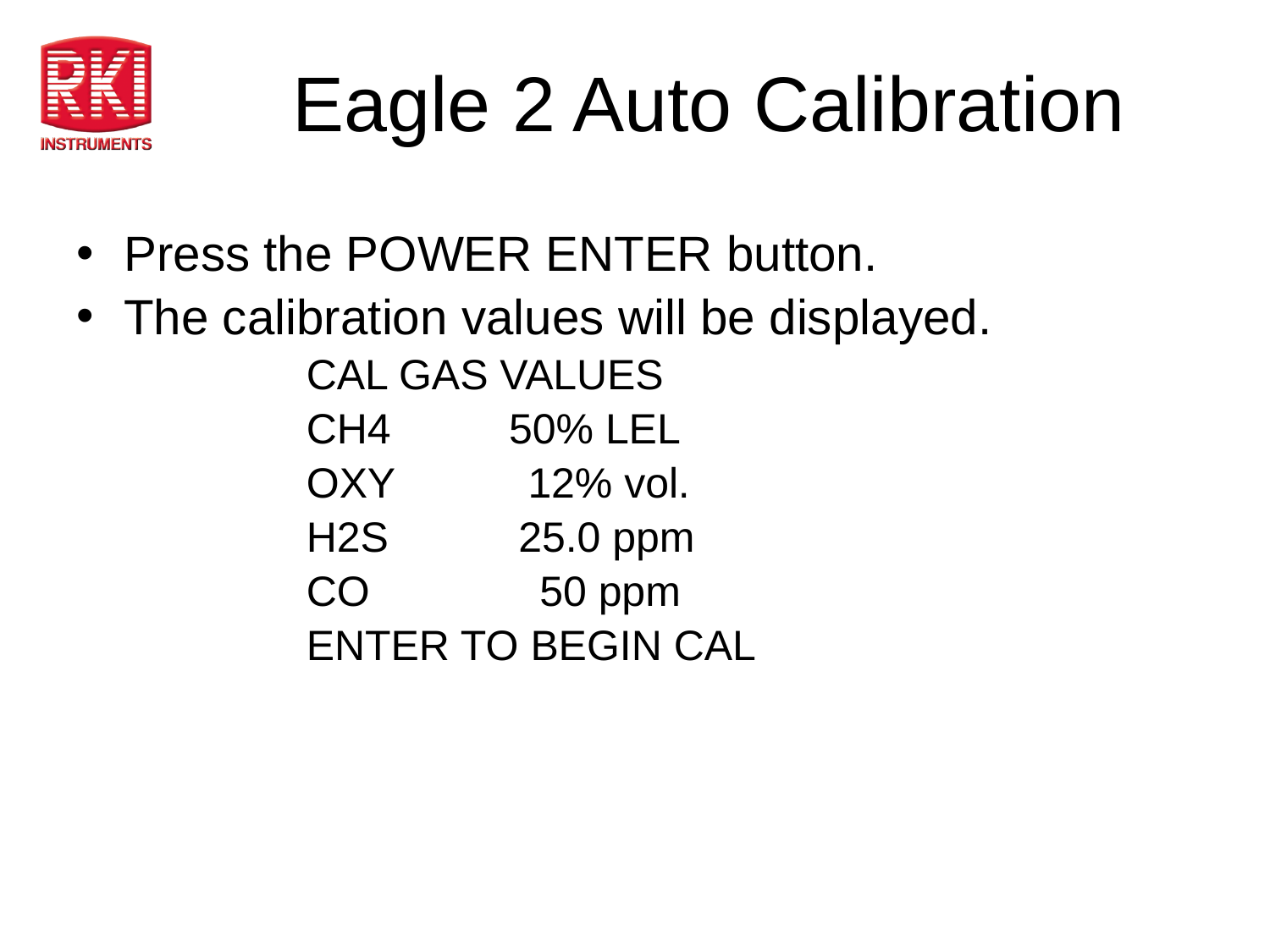

# Eagle 2 Auto Calibration
Press the POWER ENTER button.
The calibration values will be displayed.
		CAL GAS VALUES
		CH4          50% LEL
		OXY	        12% vol.
		H2S           25.0 ppm
		CO	         50 ppm
		ENTER TO BEGIN CAL